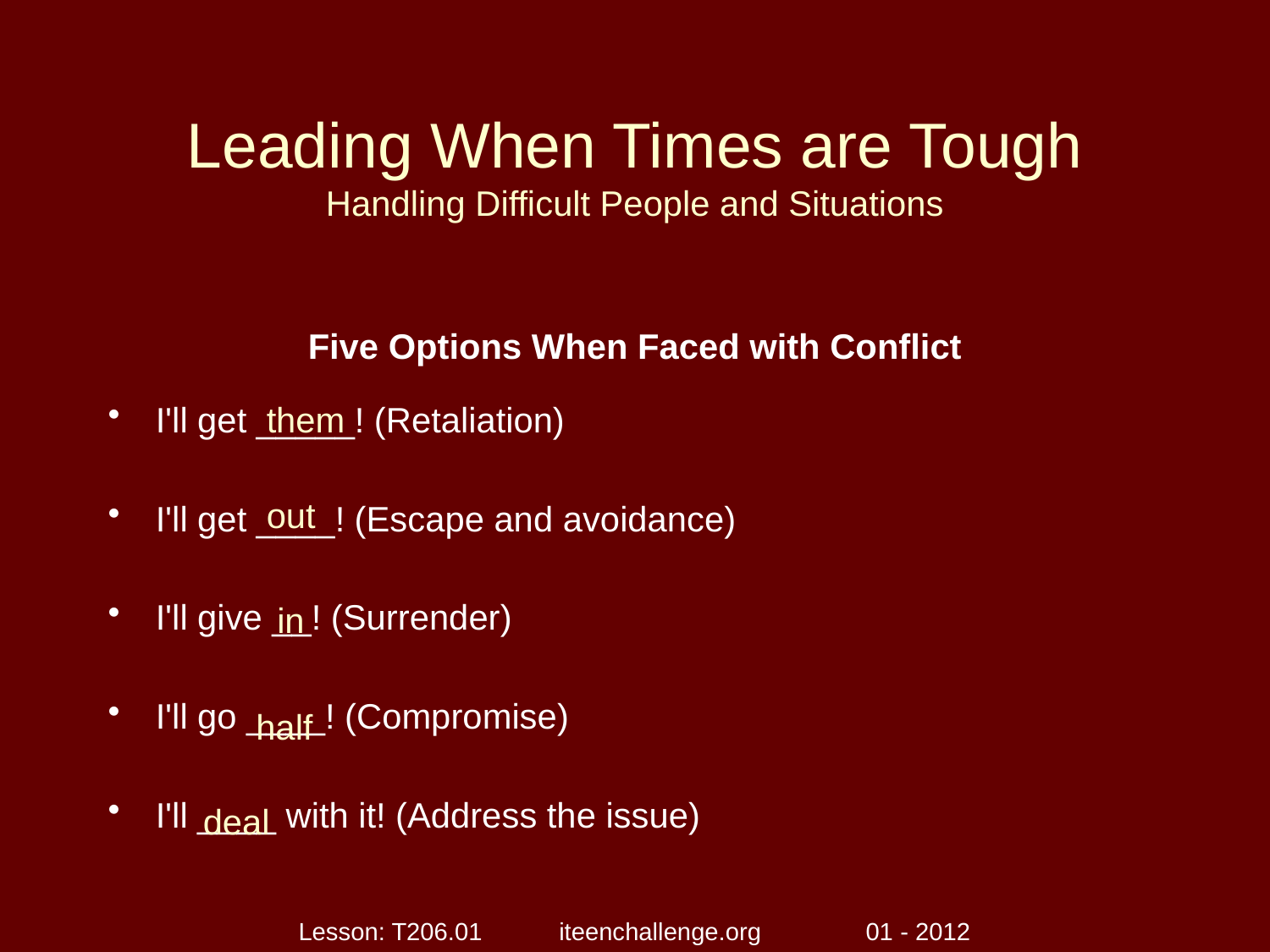

# Leading When Times are Tough Handling Difficult People and Situations
Five Options When Faced with Conflict

I'll get _____! (Retaliation)

I'll get ____! (Escape and avoidance)

I'll give __! (Surrender)

I'll go ____! (Compromise)

I'll ____ with it! (Address the issue)
them
out
in
half
deal
Lesson: T206.01           iteenchallenge.org               01 - 2012